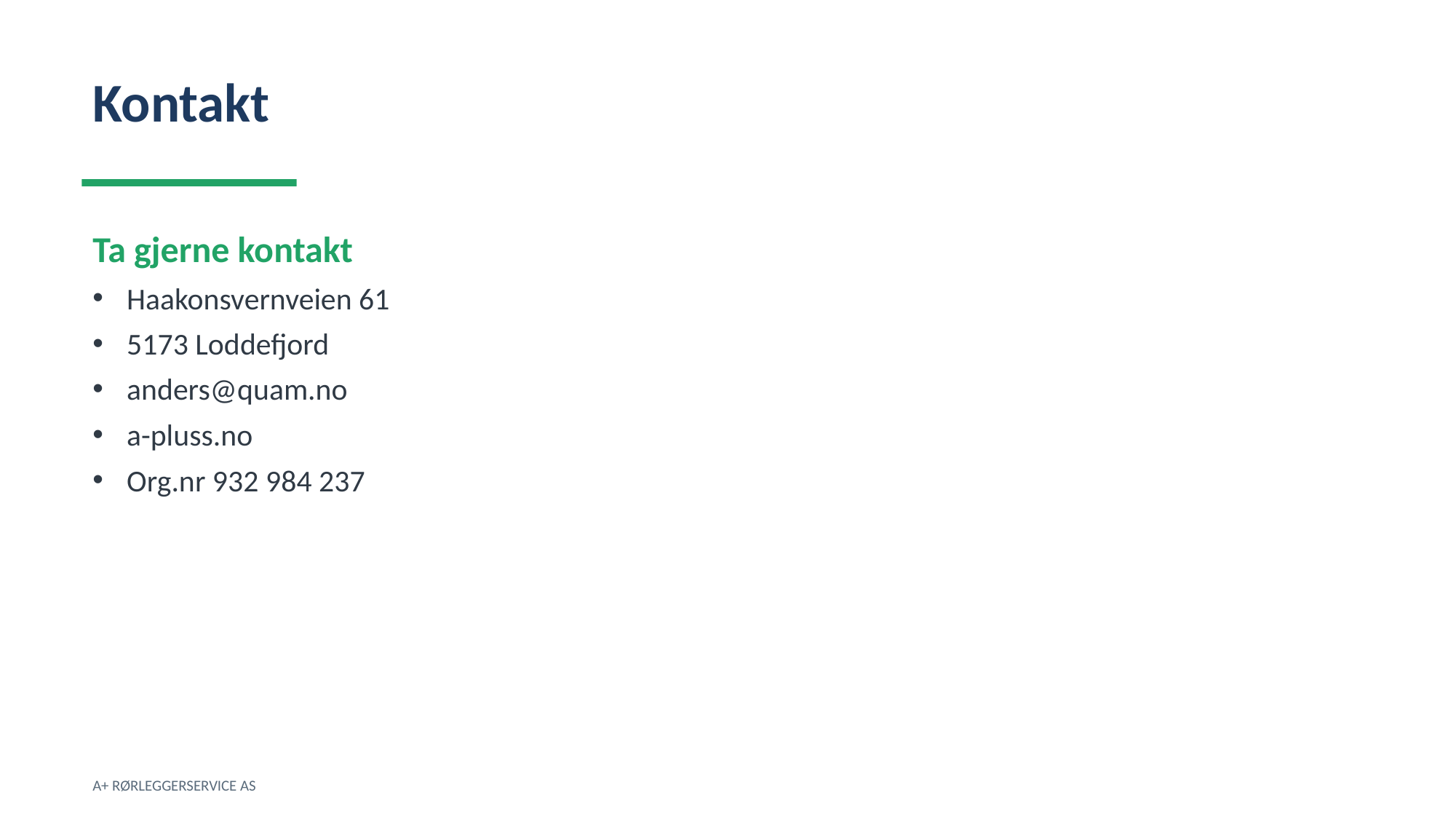

Kontakt

Ta gjerne kontakt
Haakonsvernveien 61
5173 Loddefjord
anders@quam.no
a-pluss.no
Org.nr 932 984 237
A+ RØRLEGGERSERVICE AS